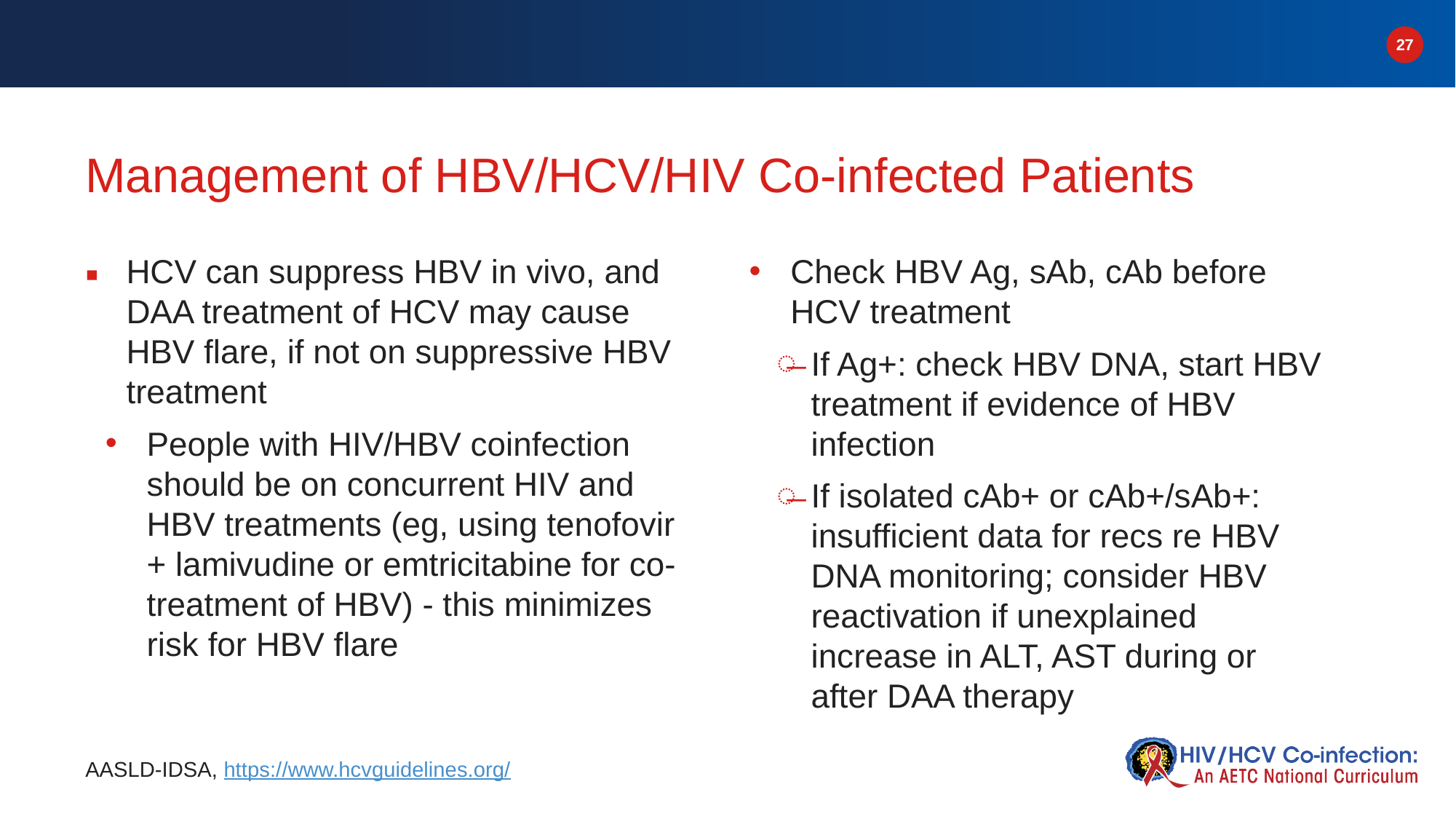

# Management of HBV/HCV/HIV Co-infected Patients
Check HBV Ag, sAb, cAb before HCV treatment
If Ag+: check HBV DNA, start HBV treatment if evidence of HBV infection
If isolated cAb+ or cAb+/sAb+: insufficient data for recs re HBV DNA monitoring; consider HBV reactivation if unexplained increase in ALT, AST during or after DAA therapy
HCV can suppress HBV in vivo, and DAA treatment of HCV may cause HBV flare, if not on suppressive HBV treatment
People with HIV/HBV coinfection should be on concurrent HIV and HBV treatments (eg, using tenofovir + lamivudine or emtricitabine for co-treatment of HBV) - this minimizes risk for HBV flare

AASLD-IDSA, https://www.hcvguidelines.org/